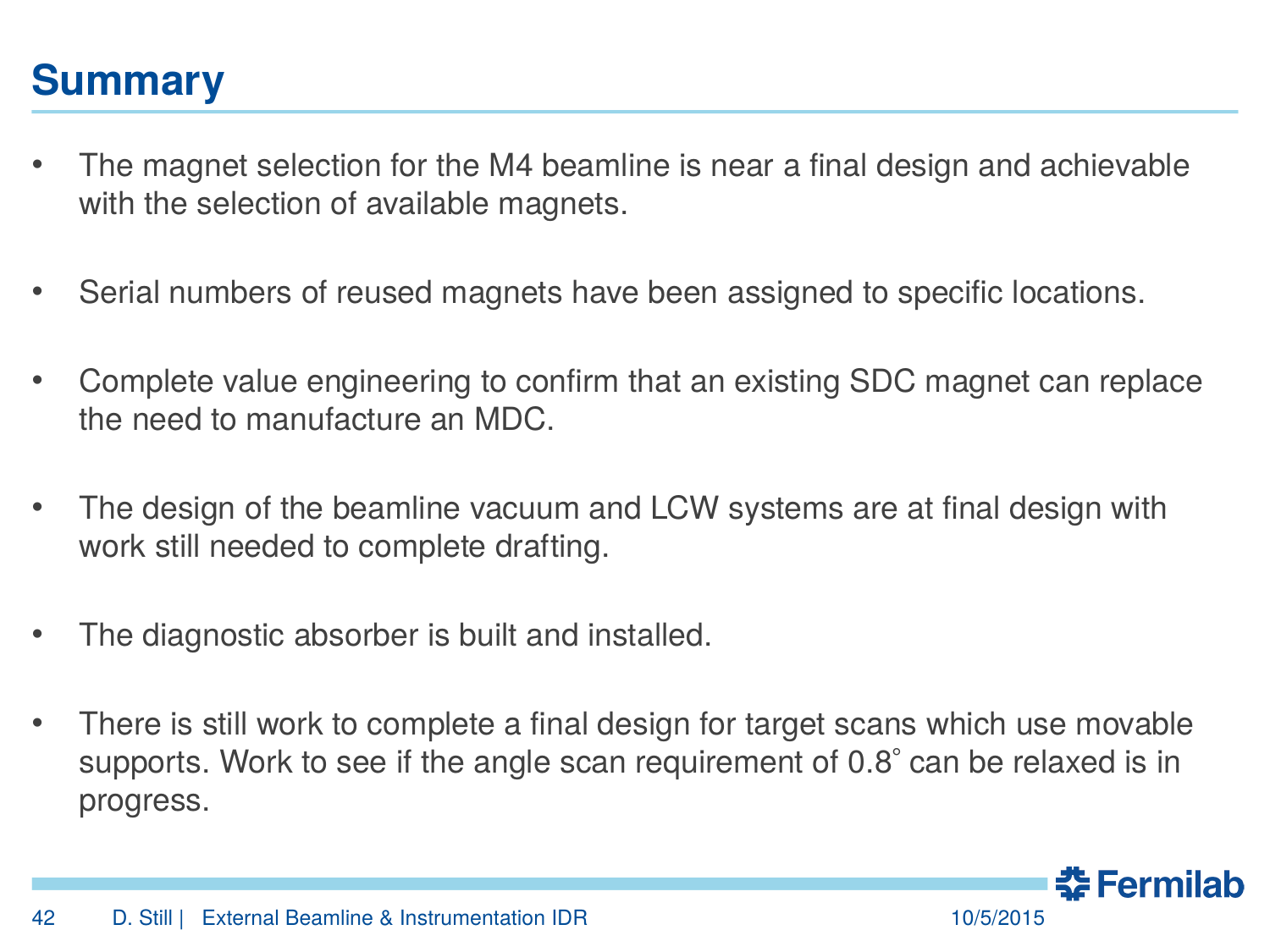

# Summary
The magnet selection for the M4 beamline is near a final design and achievable with the selection of available magnets.

Serial numbers of reused magnets have been assigned to specific locations.

Complete value engineering to confirm that an existing SDC magnet can replace the need to manufacture an MDC.

The design of the beamline vacuum and LCW systems are at final design with work still needed to complete drafting.

The diagnostic absorber is built and installed.

There is still work to complete a final design for target scans which use movable supports. Work to see if the angle scan requirement of 0.8° can be relaxed is in progress.
42
D. Still |   External Beamline & Instrumentation IDR
10/5/2015